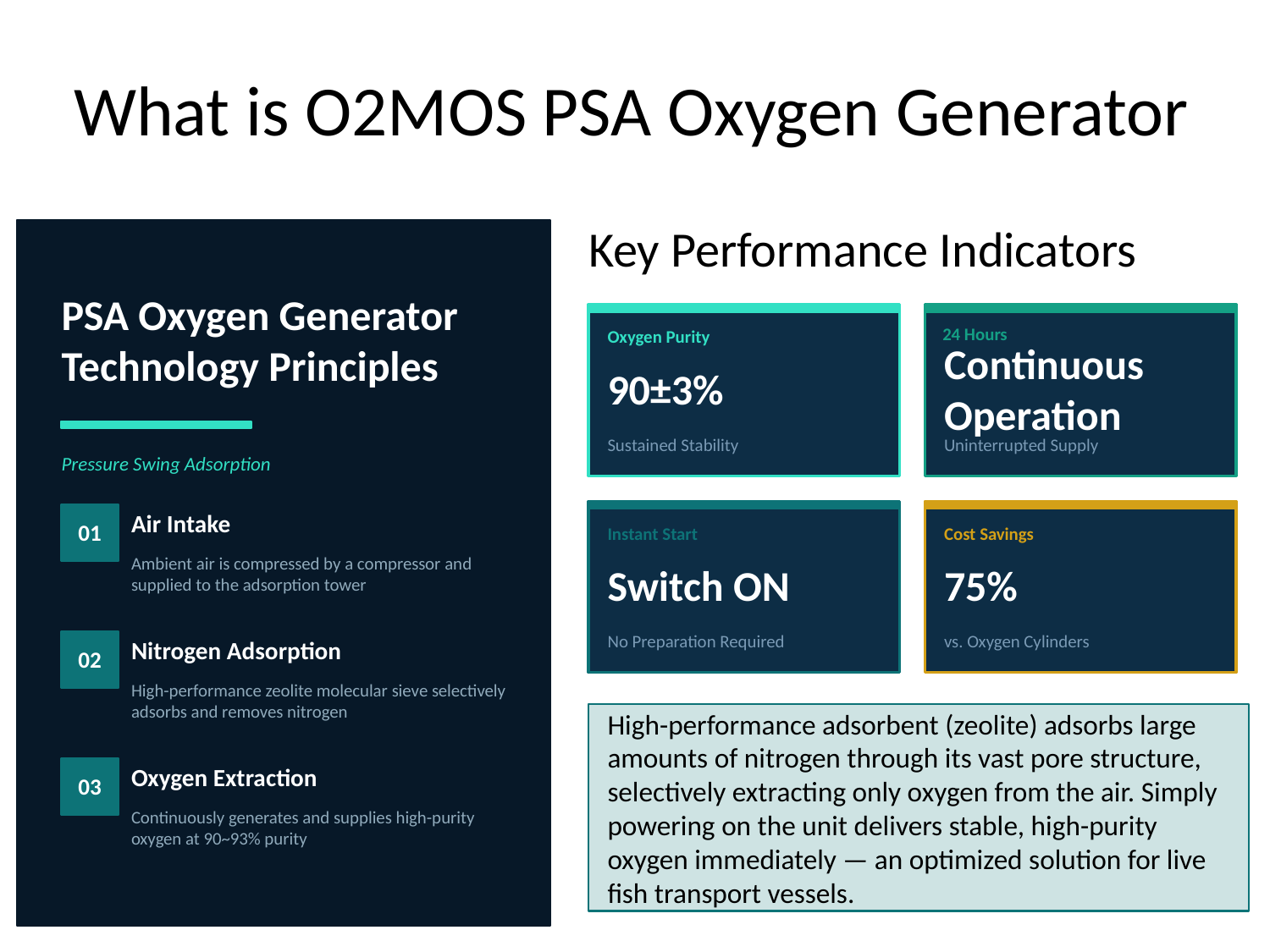

What is O2MOS PSA Oxygen Generator
Key Performance Indicators

PSA Oxygen Generator
Technology Principles

24 Hours
Oxygen Purity
90±3%
Continuous Operation

Sustained Stability
Uninterrupted Supply
Pressure Swing Adsorption

Air Intake
01
Instant Start
Cost Savings
Ambient air is compressed by a compressor and supplied to the adsorption tower
Switch ON
75%
No Preparation Required
vs. Oxygen Cylinders

Nitrogen Adsorption
02
High-performance zeolite molecular sieve selectively adsorbs and removes nitrogen

High-performance adsorbent (zeolite) adsorbs large amounts of nitrogen through its vast pore structure, selectively extracting only oxygen from the air. Simply powering on the unit delivers stable, high-purity oxygen immediately — an optimized solution for live fish transport vessels.

Oxygen Extraction
03
Continuously generates and supplies high-purity oxygen at 90~93% purity